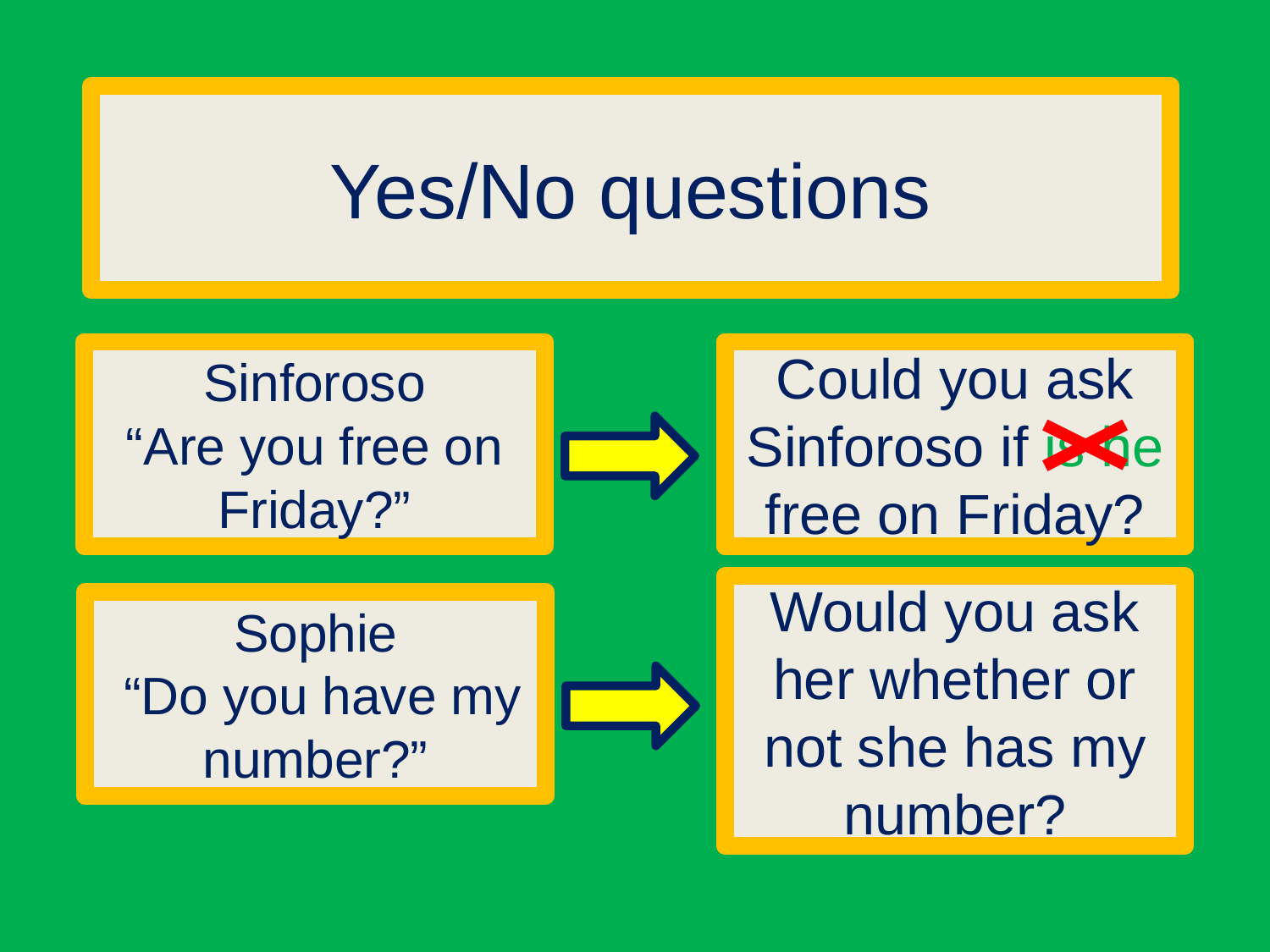

# Yes/No questions
Sinforoso
“Are you free on Friday?”
Could you ask Sinforoso if he´s free on Friday?
Could you ask Sinforoso if is he free on Friday?

Would you ask her whether or not she has my number?
Sophie
 “Do you have my number?”